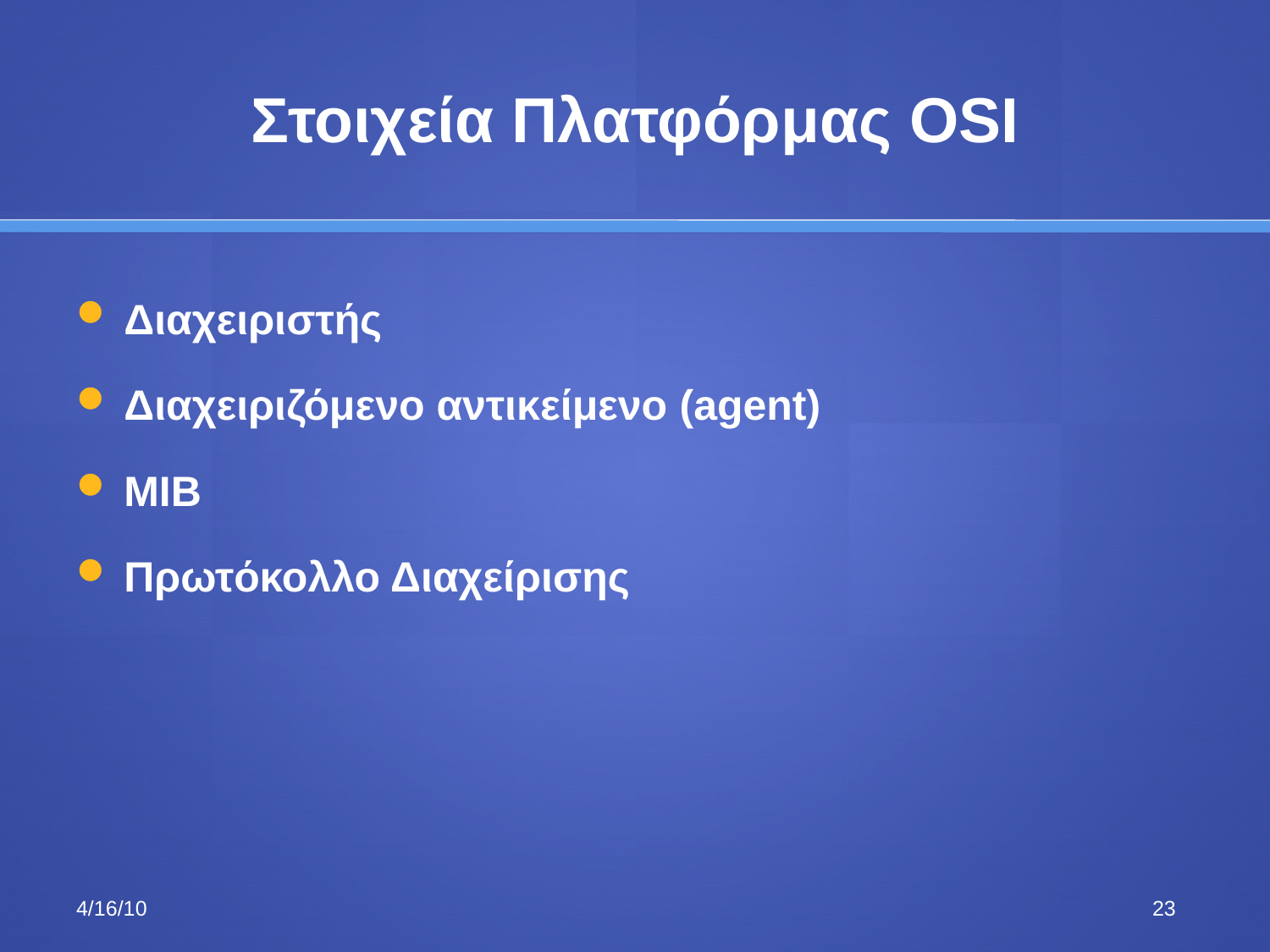

# Στοιχεία Πλατφόρμας OSI
Διαχειριστής
Διαχειριζόμενο αντικείμενο (agent)
ΜΙΒ
Πρωτόκολλο Διαχείρισης
4/16/10
23